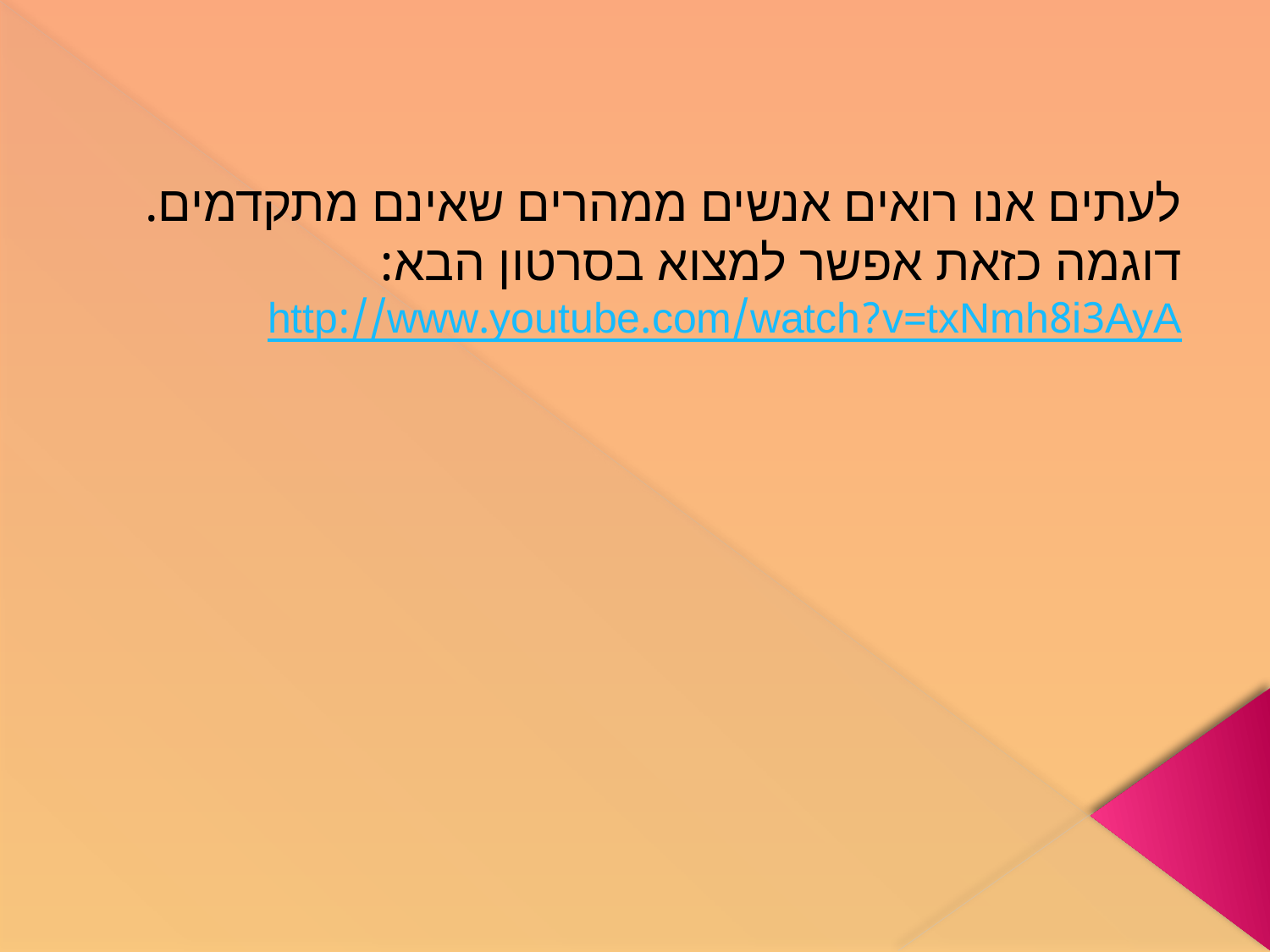

לעתים אנו רואים אנשים ממהרים שאינם מתקדמים. דוגמה כזאת אפשר למצוא בסרטון הבא:
http://www.youtube.com/watch?v=txNmh8i3AyA